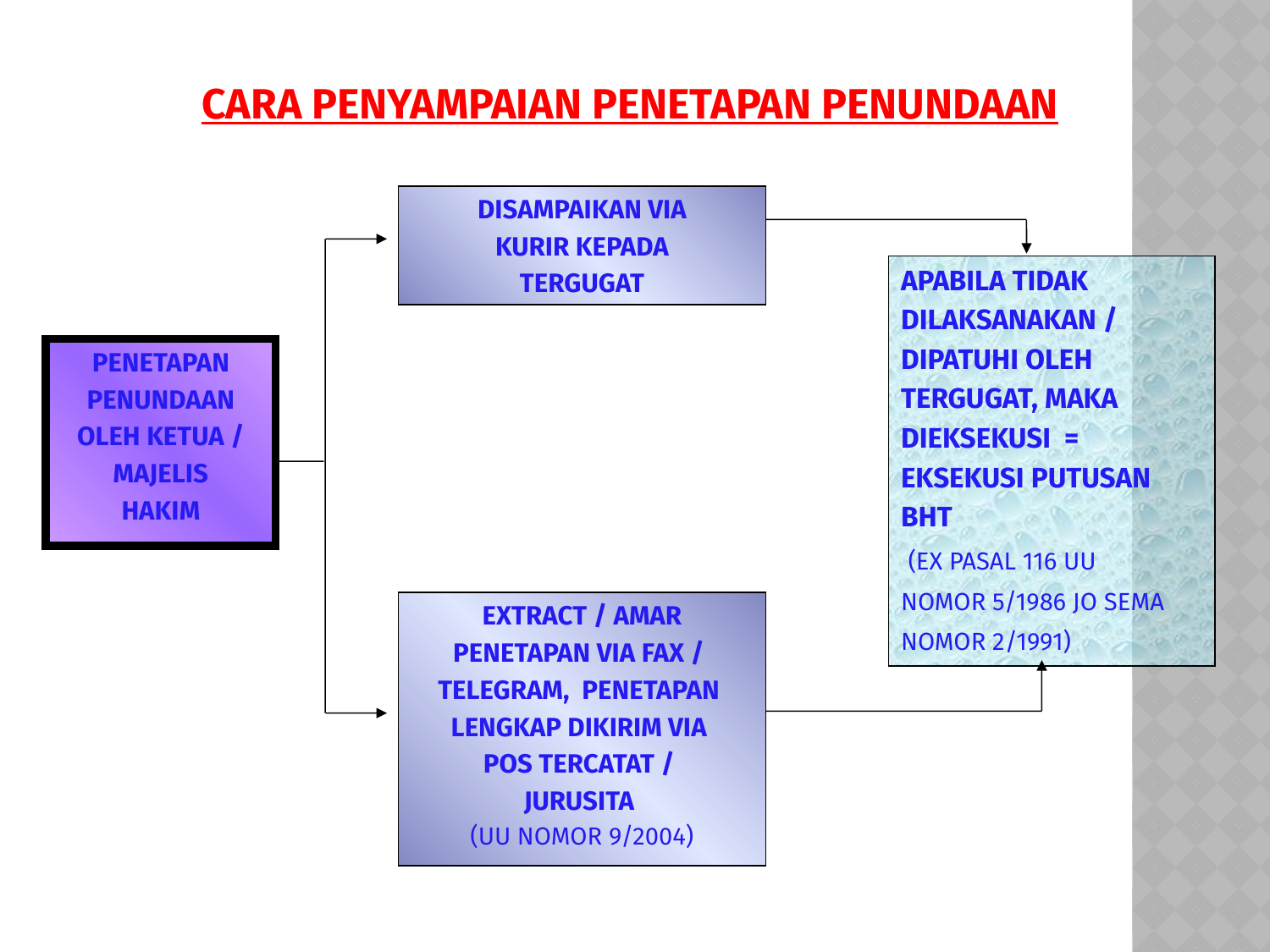

CARA PENYAMPAIAN PENETAPAN PENUNDAAN
DISAMPAIKAN VIA
KURIR KEPADA
TERGUGAT
EXTRACT / AMAR
PENETAPAN VIA FAX /
TELEGRAM,  PENETAPAN
LENGKAP DIKIRIM VIA
POS TERCATAT /
JURUSITA
(UU NOMOR 9/2004)

APABILA TIDAK
DILAKSANAKAN /
DIPATUHI OLEH
TERGUGAT, MAKA
DIEKSEKUSI  =
EKSEKUSI PUTUSAN
BHT
 (EX PASAL 116 UU
NOMOR 5/1986 JO SEMA
NOMOR 2/1991)
PENETAPAN
PENUNDAAN
OLEH KETUA /
MAJELIS
HAKIM